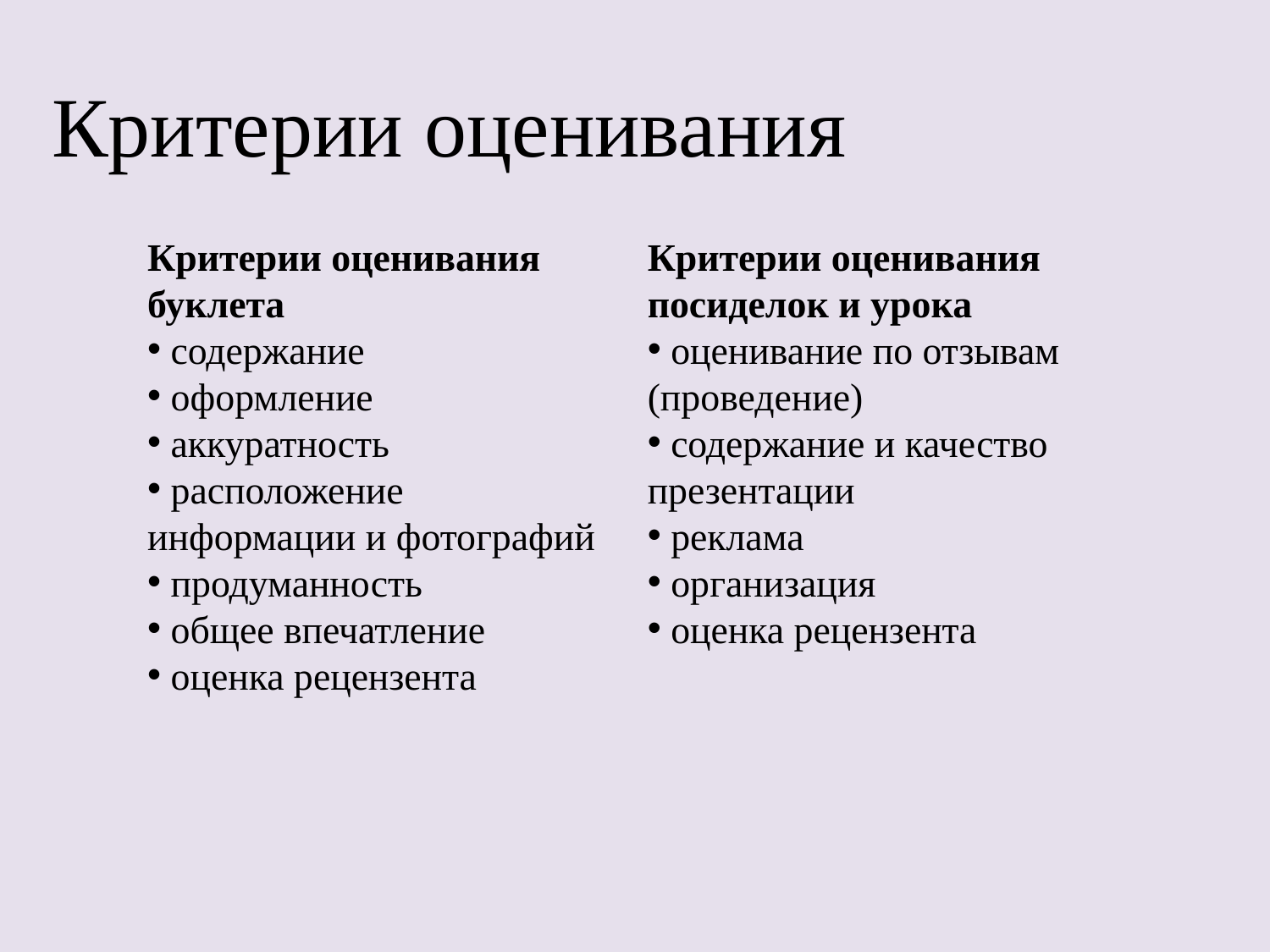

Критерии оценивания
Критерии оценивания буклета
 содержание
 оформление
 аккуратность
 расположение информации и фотографий
 продуманность
 общее впечатление
 оценка рецензента

Критерии оценивания посиделок и урока
 оценивание по отзывам (проведение)
 содержание и качество презентации
 реклама
 организация
 оценка рецензента